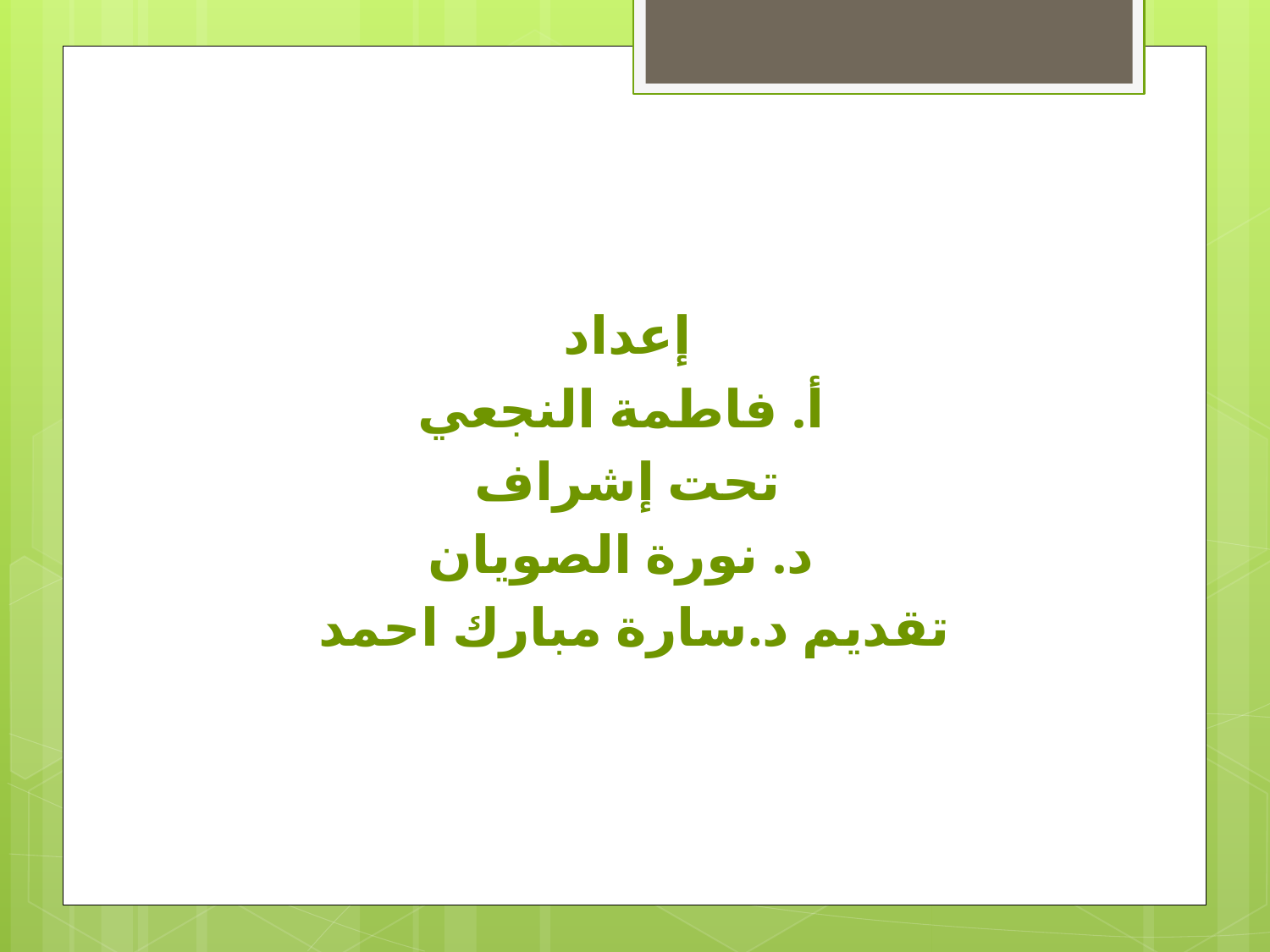

إعداد
أ. فاطمة النجعي
تحت إشراف
د. نورة الصويان
تقديم د.سارة مبارك احمد